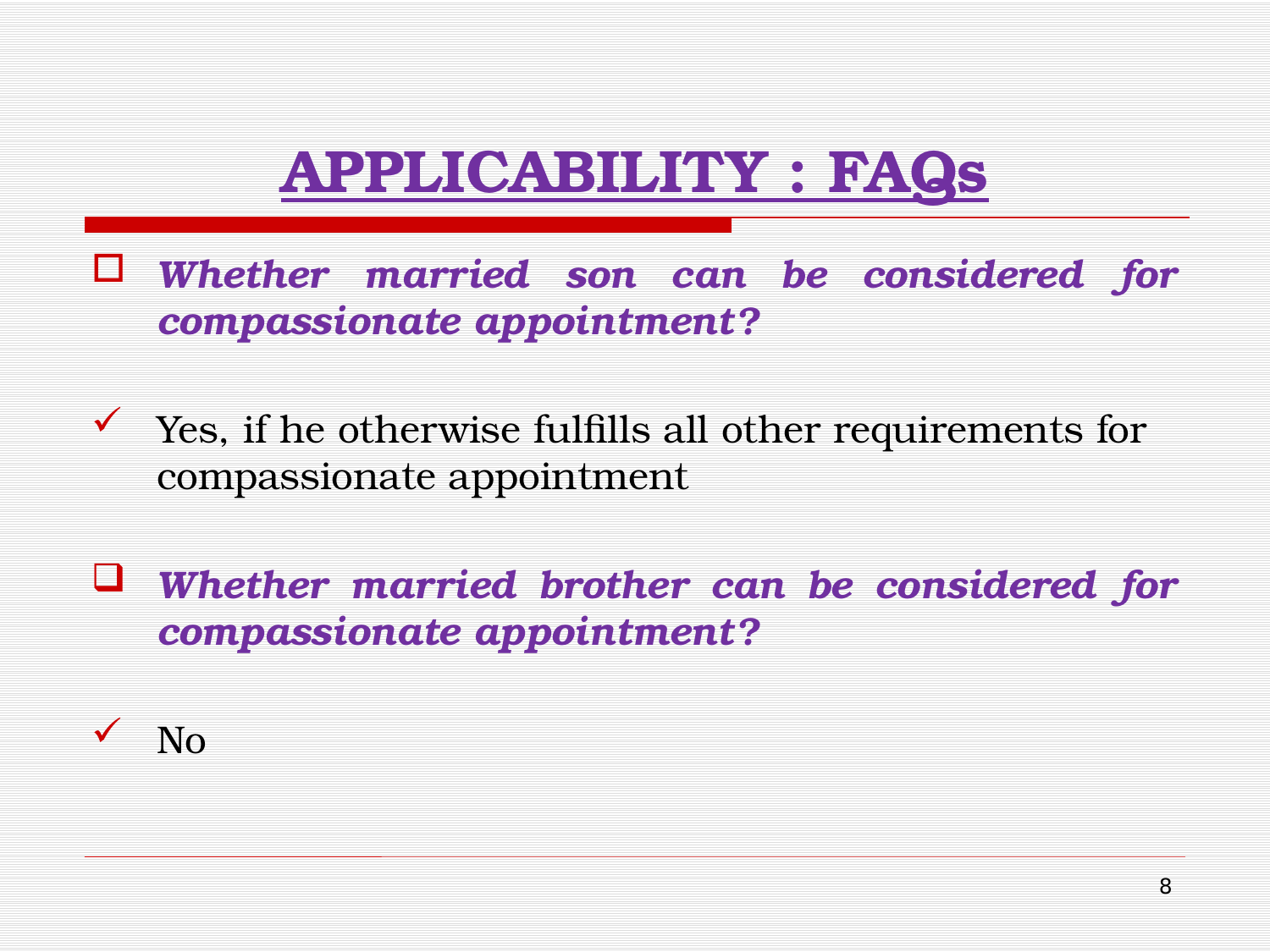

# APPLICABILITY : FAQs
Whether married son can be considered for compassionate appointment?

Yes, if he otherwise fulfills all other requirements for compassionate appointment

Whether married brother can be considered for compassionate appointment?

No
8